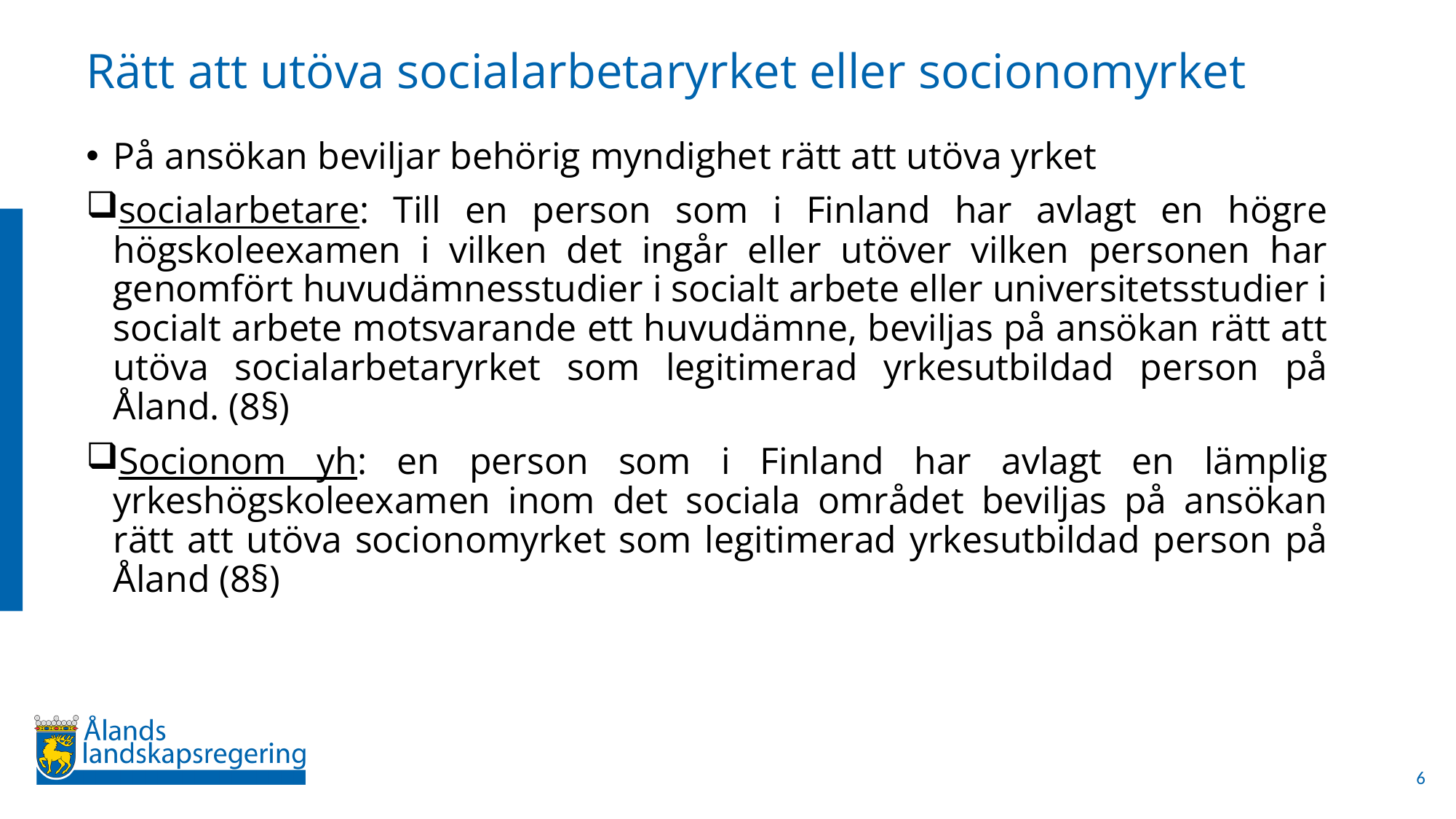

# Rätt att utöva socialarbetaryrket eller socionomyrket
På ansökan beviljar behörig myndighet rätt att utöva yrket
socialarbetare: Till en person som i Finland har avlagt en högre högskoleexamen i vilken det ingår eller utöver vilken personen har genomfört huvudämnesstudier i socialt arbete eller universitetsstudier i socialt arbete motsvarande ett huvudämne, beviljas på ansökan rätt att utöva socialarbetaryrket som legitimerad yrkesutbildad person på Åland. (8§)
Socionom yh: en person som i Finland har avlagt en lämplig yrkeshögskoleexamen inom det sociala området beviljas på ansökan rätt att utöva socionomyrket som legitimerad yrkesutbildad person på Åland (8§)

6